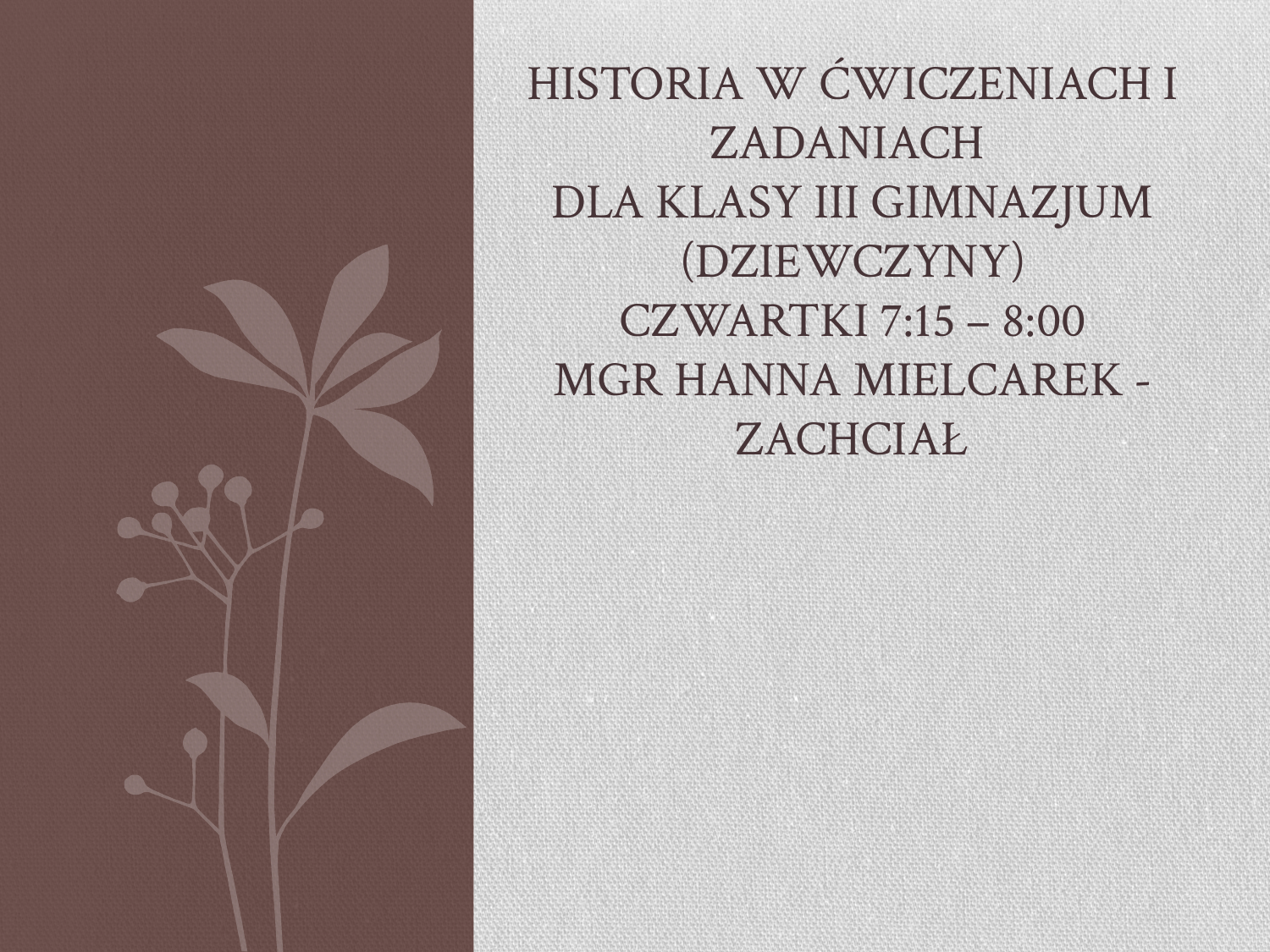

# Historia w Ćwiczeniach i zadaniach dla klasy III gimnazjum (dziewczyny) czwartki 7:15 – 8:00 mgr hanna mielcarek - zachciał